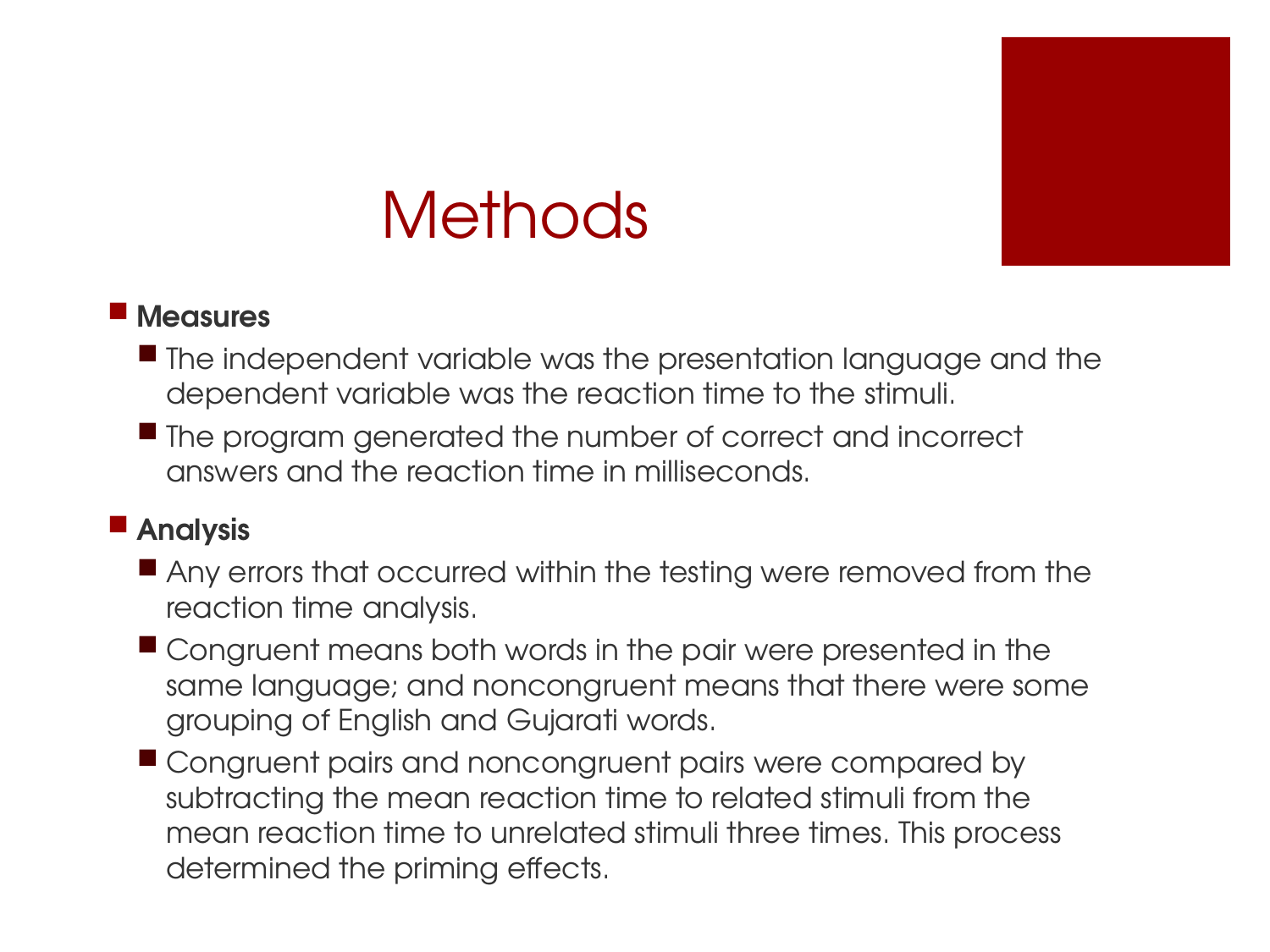

# Methods
Measures
The independent variable was the presentation language and the dependent variable was the reaction time to the stimuli.
The program generated the number of correct and incorrect answers and the reaction time in milliseconds.
Analysis
Any errors that occurred within the testing were removed from the reaction time analysis.
Congruent means both words in the pair were presented in the same language; and noncongruent means that there were some grouping of English and Gujarati words.
Congruent pairs and noncongruent pairs were compared by subtracting the mean reaction time to related stimuli from the mean reaction time to unrelated stimuli three times. This process determined the priming effects.